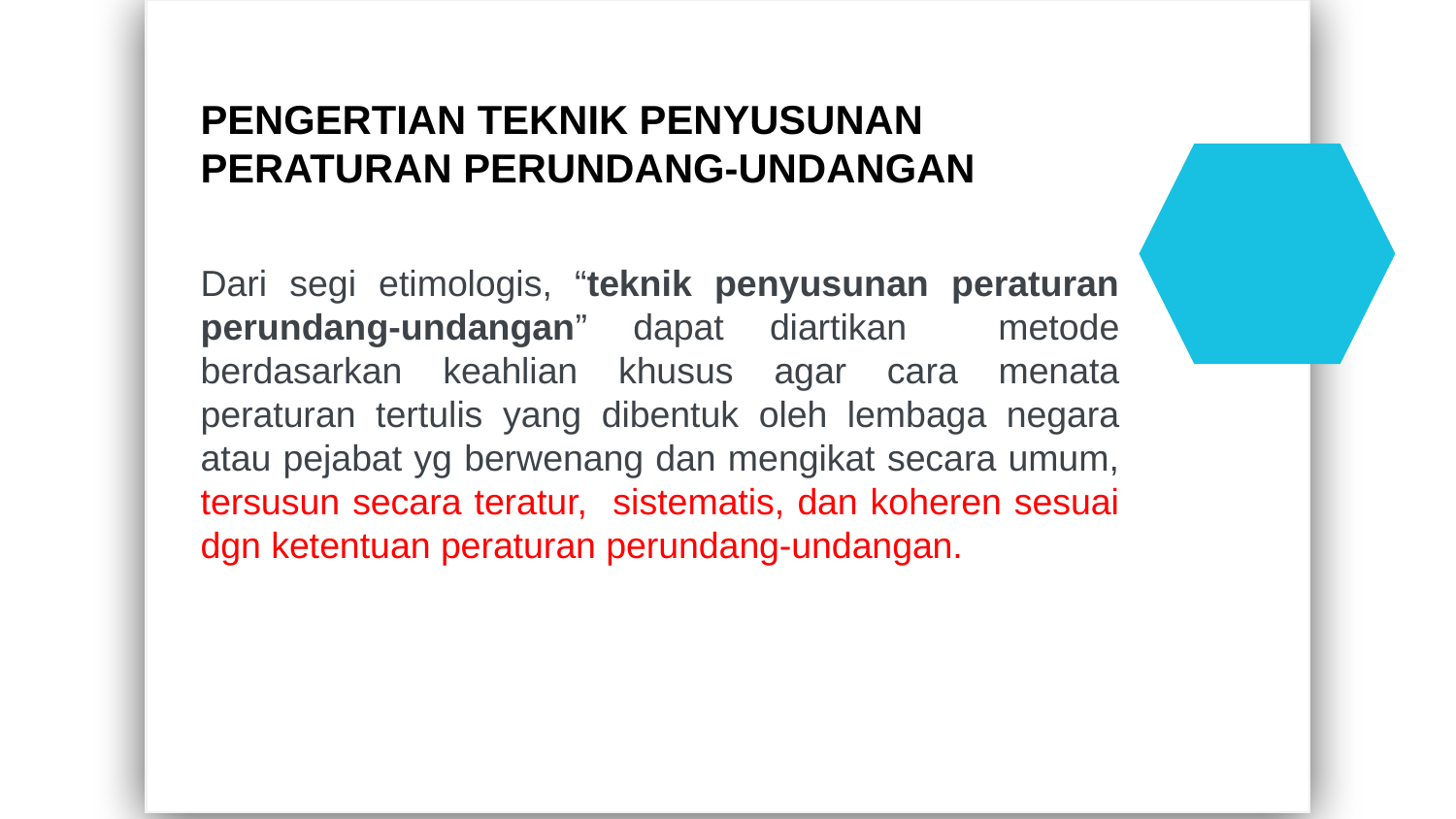

PENGERTIAN TEKNIK PENYUSUNAN PERATURAN PERUNDANG-UNDANGAN

Dari segi etimologis, “teknik penyusunan peraturan perundang-undangan” dapat diartikan  metode berdasarkan keahlian khusus agar cara menata peraturan tertulis yang dibentuk oleh lembaga negara atau pejabat yg berwenang dan mengikat secara umum, tersusun secara teratur,  sistematis, dan koheren sesuai dgn ketentuan peraturan perundang-undangan.